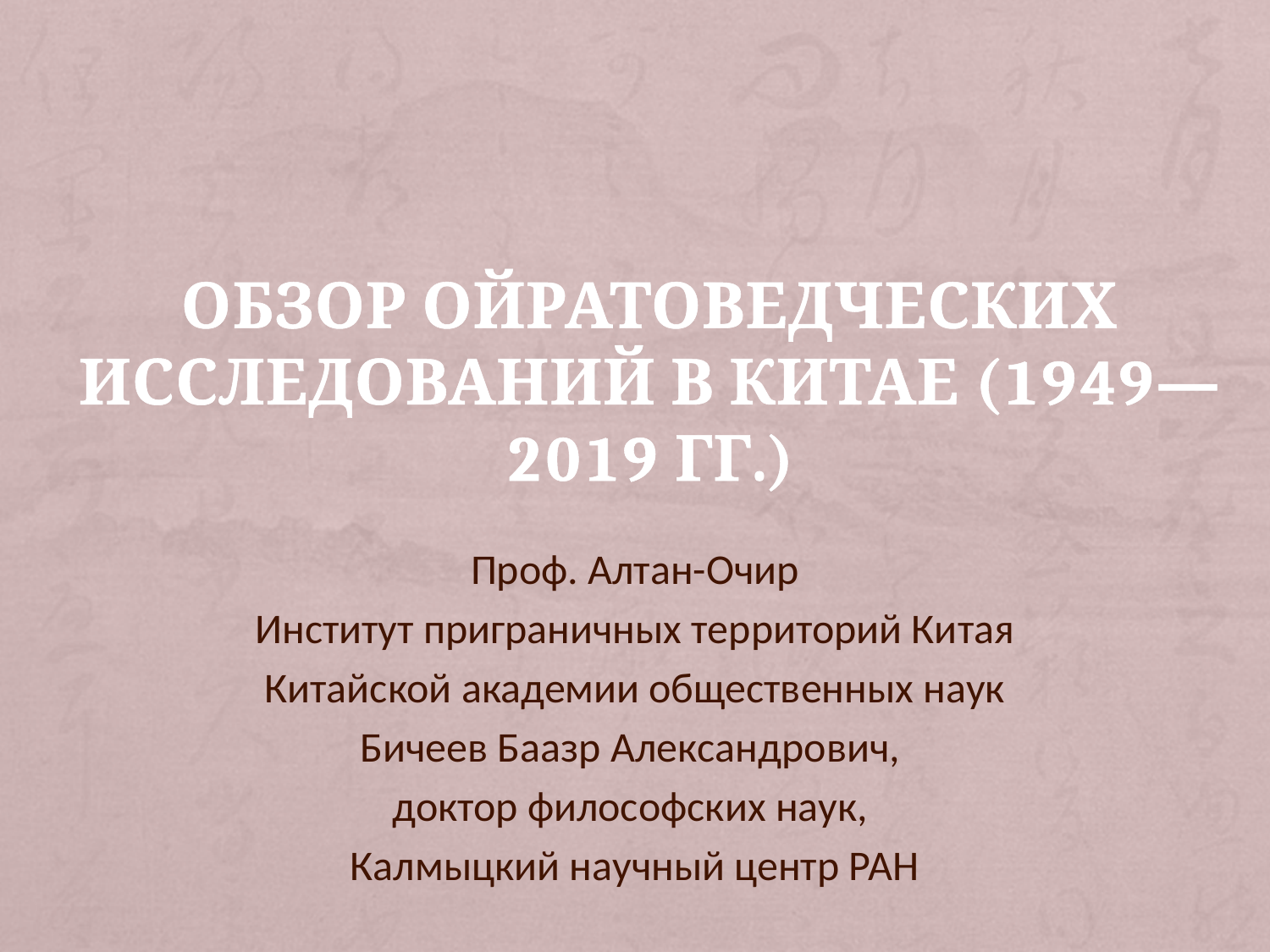

# Обзор ойратоведческих исследований в Китае (1949—2019 гг.)
Проф. Алтан-Очир
Институт приграничных территорий Китая
Китайской академии общественных наук
Бичеев Баазр Александрович,
доктор философских наук,
Калмыцкий научный центр РАН